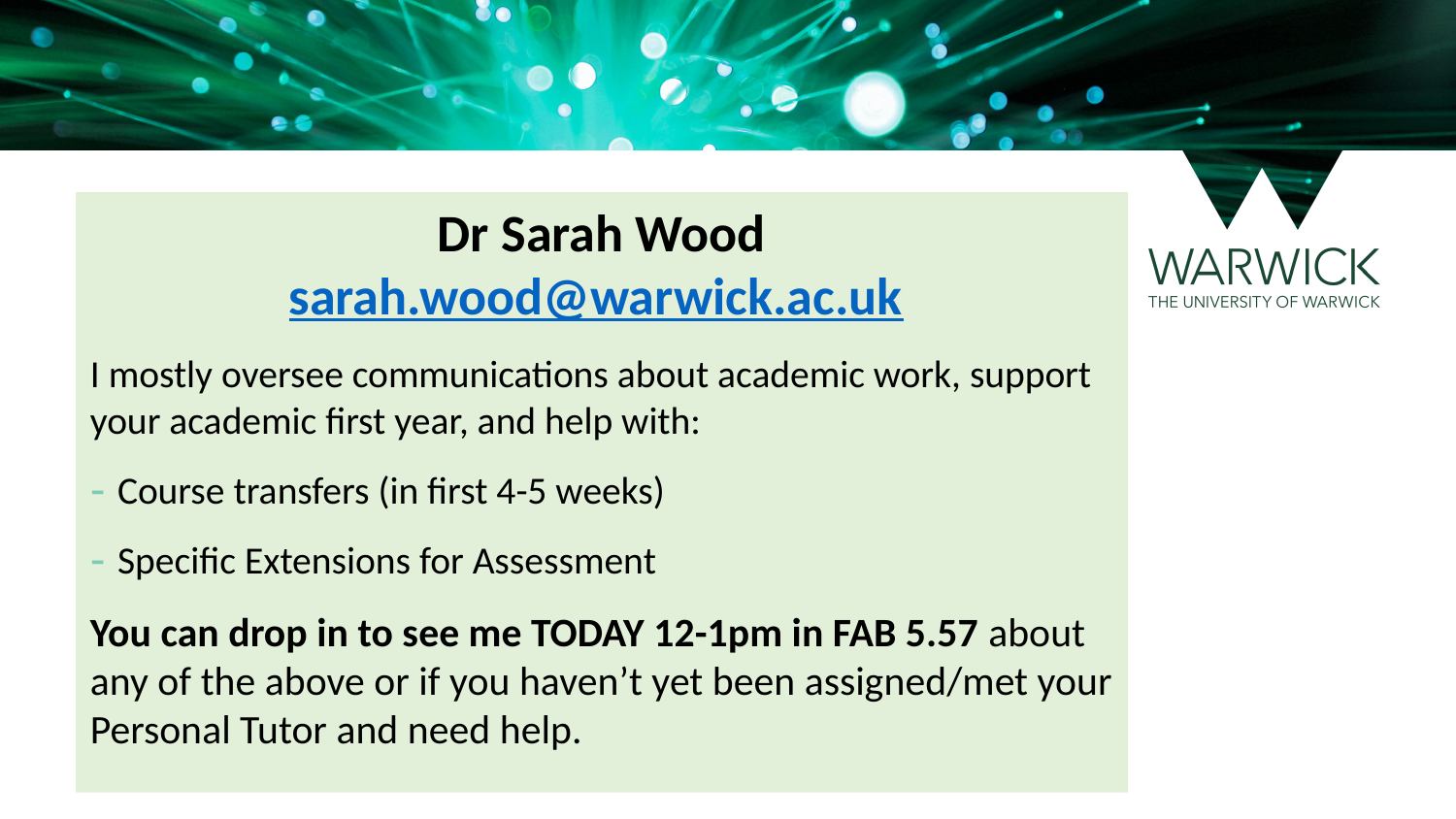

Dr Sarah Wood
sarah.wood@warwick.ac.uk
I mostly oversee communications about academic work, support your academic first year, and help with:
Course transfers (in first 4-5 weeks)
Specific Extensions for Assessment
You can drop in to see me TODAY 12-1pm in FAB 5.57 about any of the above or if you haven’t yet been assigned/met your Personal Tutor and need help.